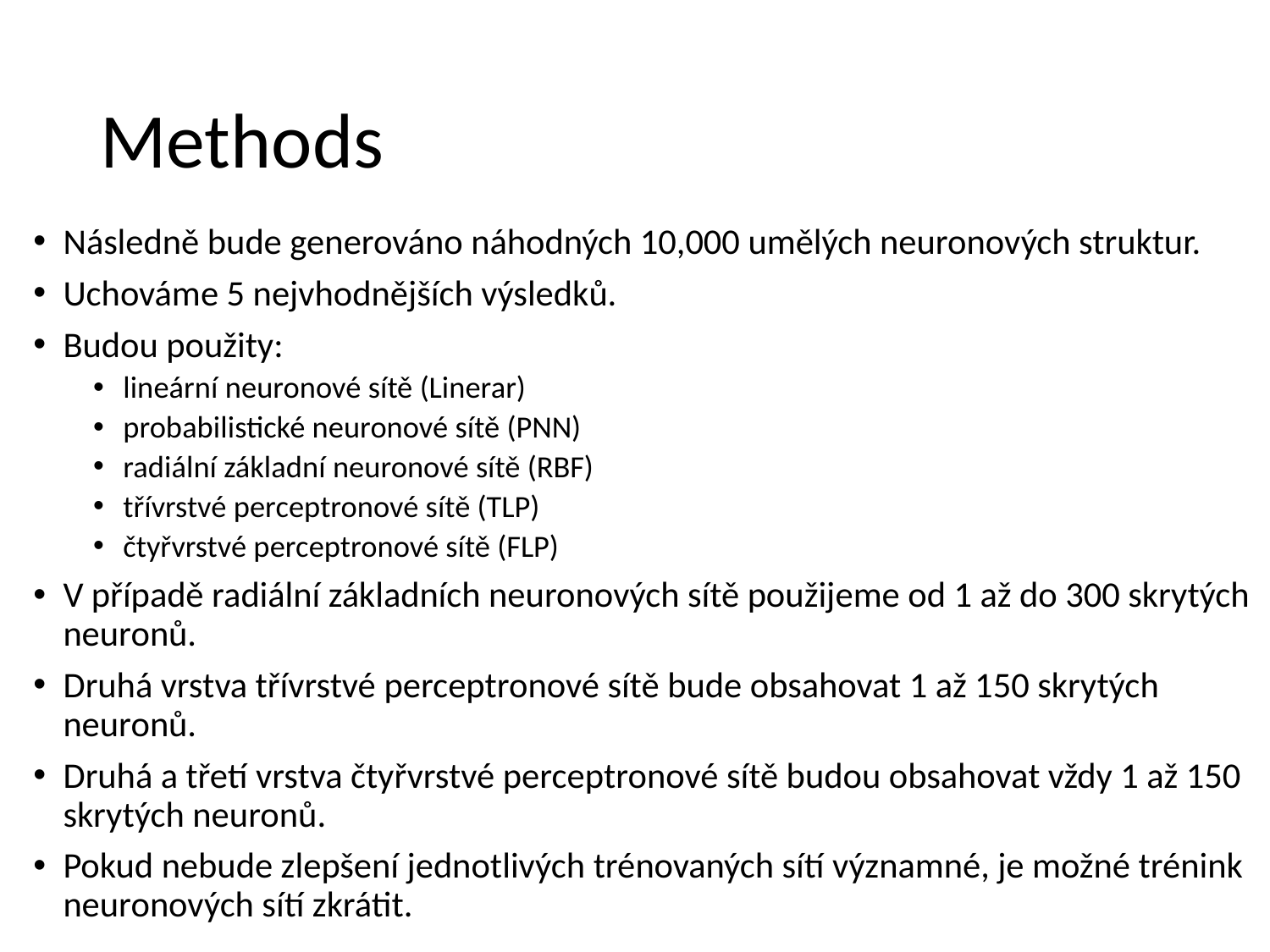

# Methods
Následně bude generováno náhodných 10,000 umělých neuronových struktur.
Uchováme 5 nejvhodnějších výsledků.
Budou použity:
lineární neuronové sítě (Linerar)
probabilistické neuronové sítě (PNN)
radiální základní neuronové sítě (RBF)
třívrstvé perceptronové sítě (TLP)
čtyřvrstvé perceptronové sítě (FLP)
V případě radiální základních neuronových sítě použijeme od 1 až do 300 skrytých neuronů.
Druhá vrstva třívrstvé perceptronové sítě bude obsahovat 1 až 150 skrytých neuronů.
Druhá a třetí vrstva čtyřvrstvé perceptronové sítě budou obsahovat vždy 1 až 150 skrytých neuronů.
Pokud nebude zlepšení jednotlivých trénovaných sítí významné, je možné trénink neuronových sítí zkrátit.